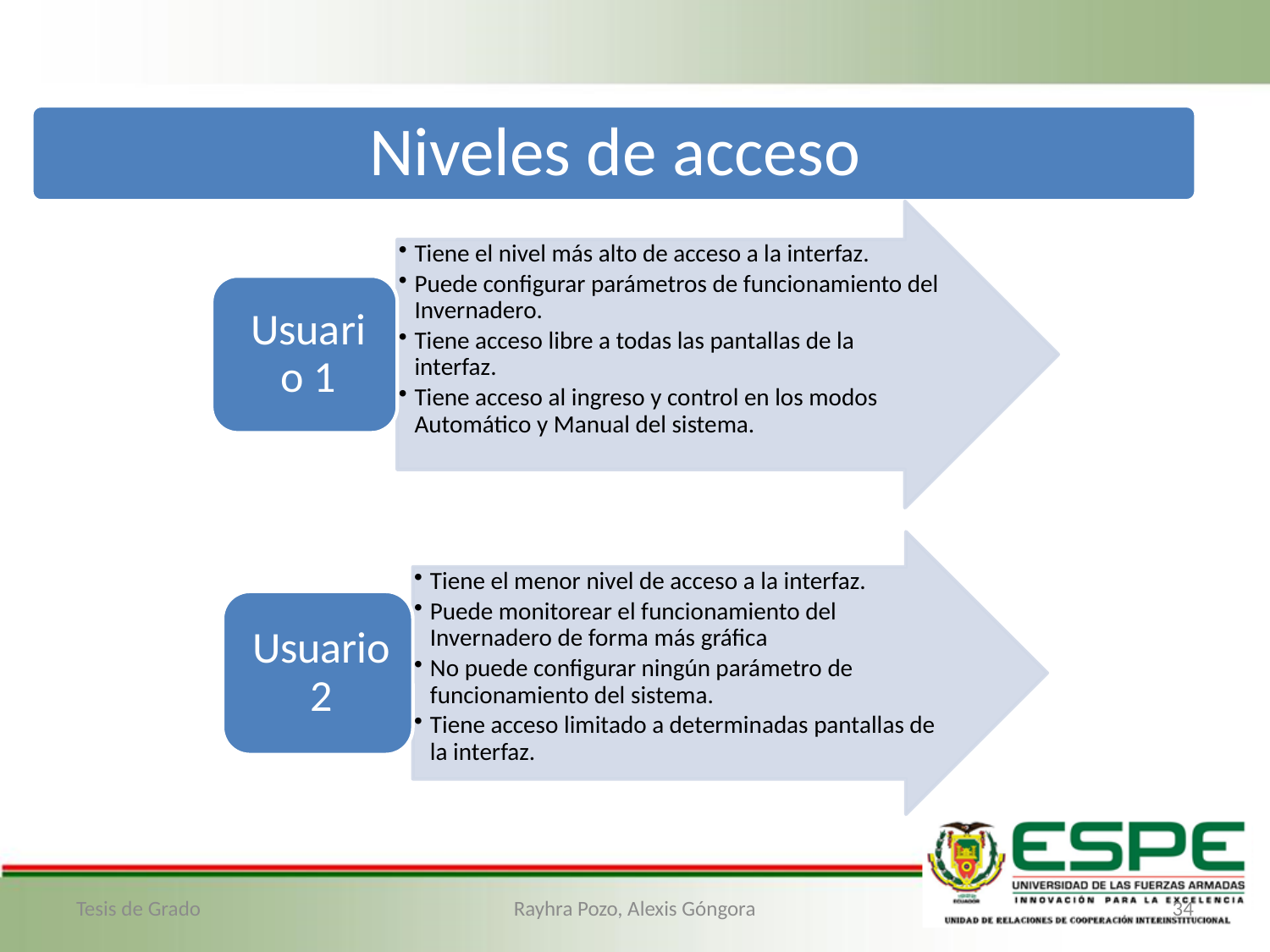

Niveles de acceso
Tiene el nivel más alto de acceso a la interfaz.
Puede configurar parámetros de funcionamiento del Invernadero.
Tiene acceso libre a todas las pantallas de la interfaz.
Tiene acceso al ingreso y control en los modos Automático y Manual del sistema.
Usuario 1
Tiene el menor nivel de acceso a la interfaz.
Puede monitorear el funcionamiento del Invernadero de forma más gráfica
No puede configurar ningún parámetro de funcionamiento del sistema.
Tiene acceso limitado a determinadas pantallas de la interfaz.
Usuario 2
Tesis de Grado
Rayhra Pozo, Alexis Góngora
34